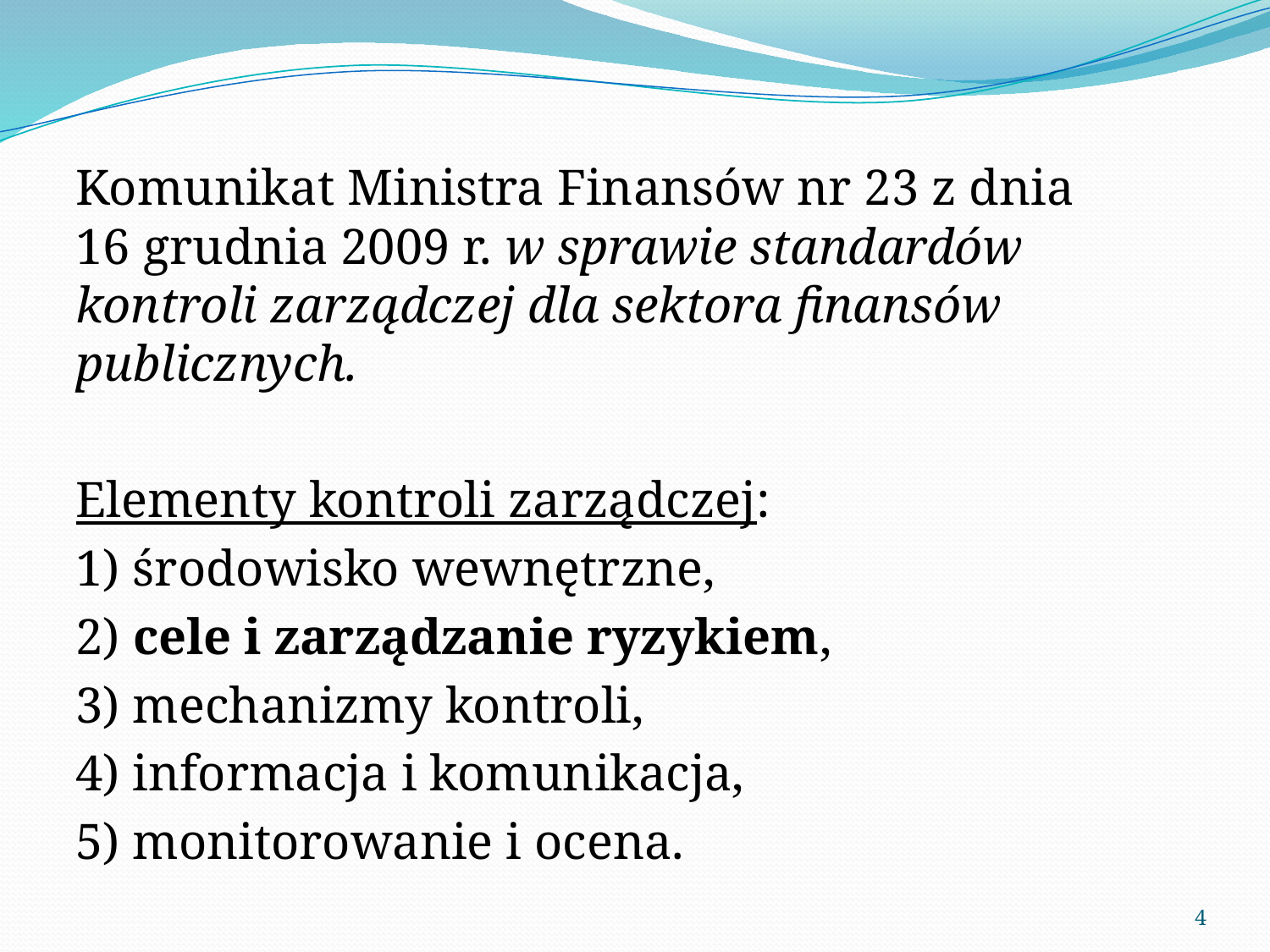

Komunikat Ministra Finansów nr 23 z dnia
16 grudnia 2009 r. w sprawie standardów kontroli zarządczej dla sektora finansów publicznych.

Elementy kontroli zarządczej:
1) środowisko wewnętrzne,
2) cele i zarządzanie ryzykiem,
3) mechanizmy kontroli,
4) informacja i komunikacja,
5) monitorowanie i ocena.
4